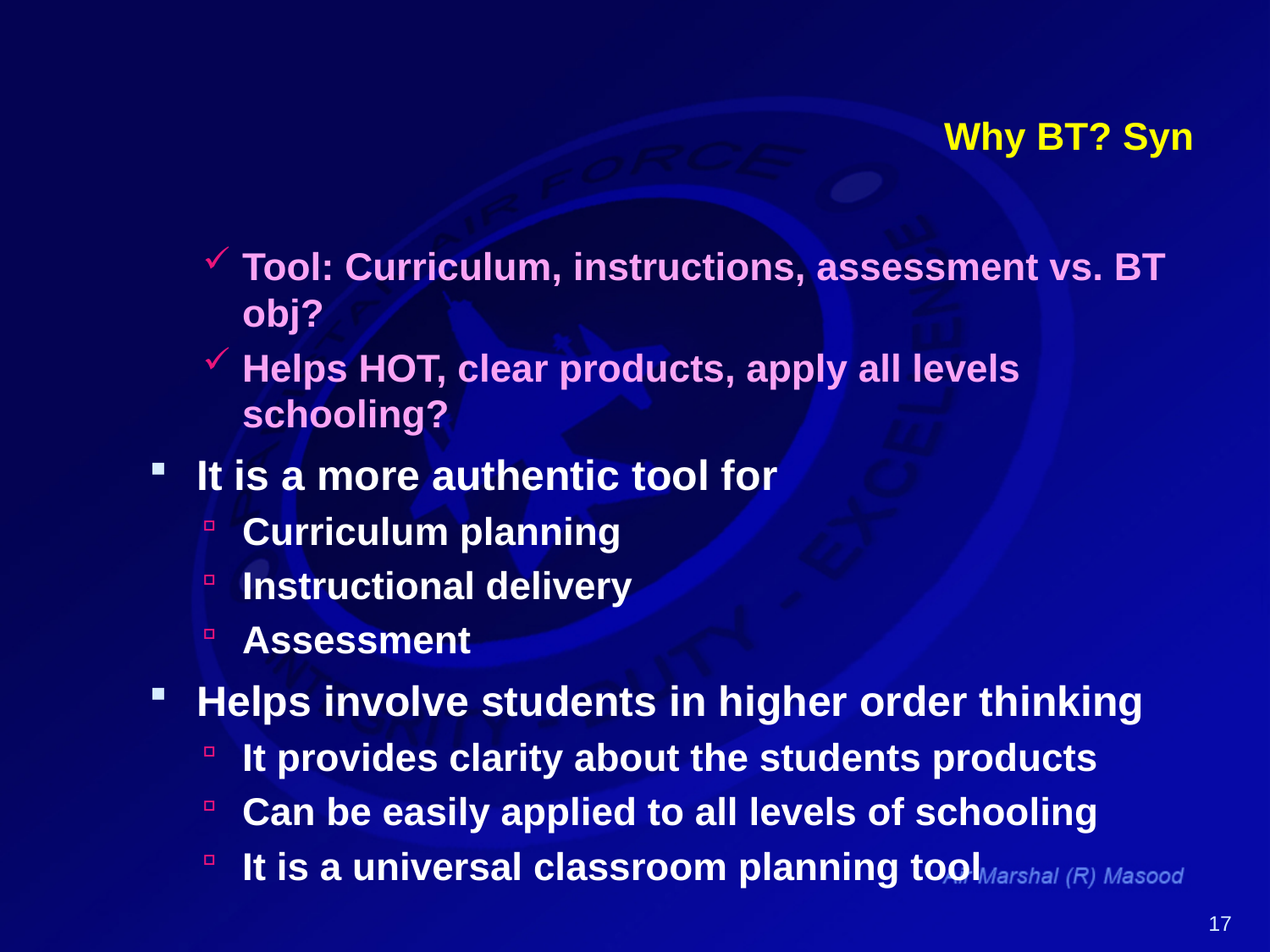

# Why BT? Syn
Tool: Curriculum, instructions, assessment vs. BT obj?
Helps HOT, clear products, apply all levels schooling?
It is a more authentic tool for
Curriculum planning
Instructional delivery
Assessment
Helps involve students in higher order thinking
It provides clarity about the students products
Can be easily applied to all levels of schooling
It is a universal classroom planning tool
17